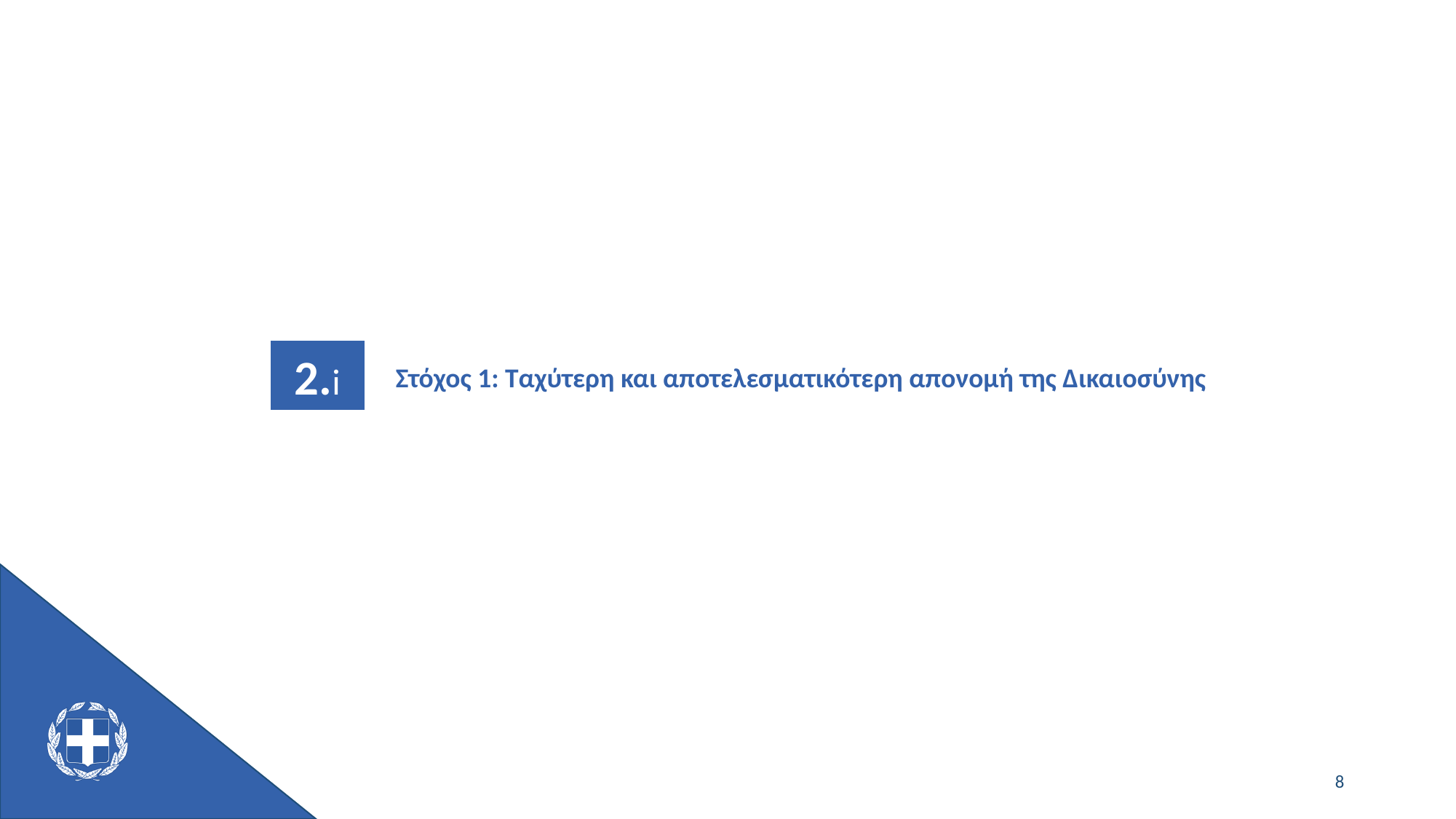

2.i
Στόχος 1: Ταχύτερη και αποτελεσματικότερη απονομή της Δικαιοσύνης
8